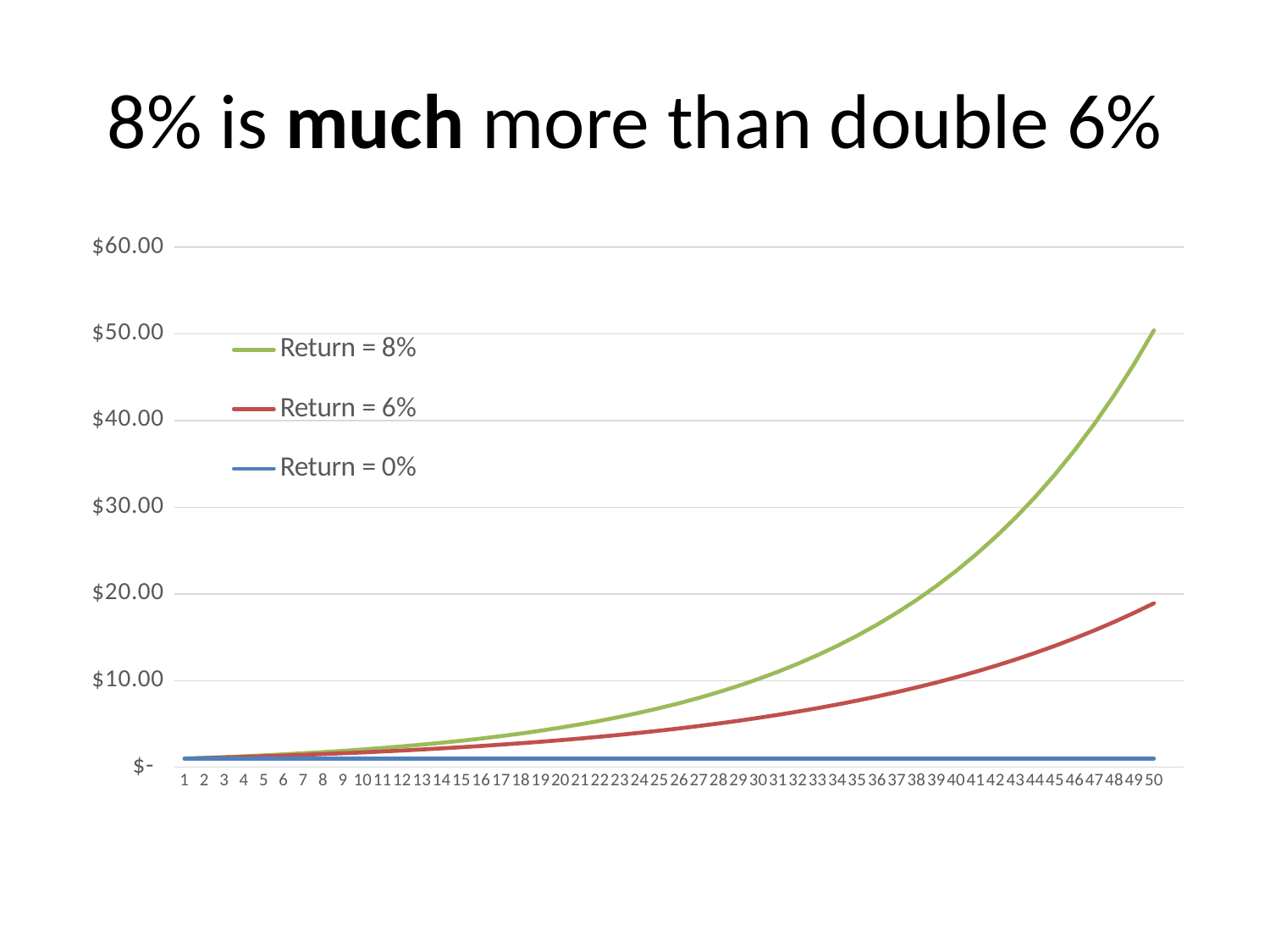

# 8% is much more than double 6%

### Chart

| Category | Return = 8% | Return = 6% | Return = 0% |
|---|---|---|---|